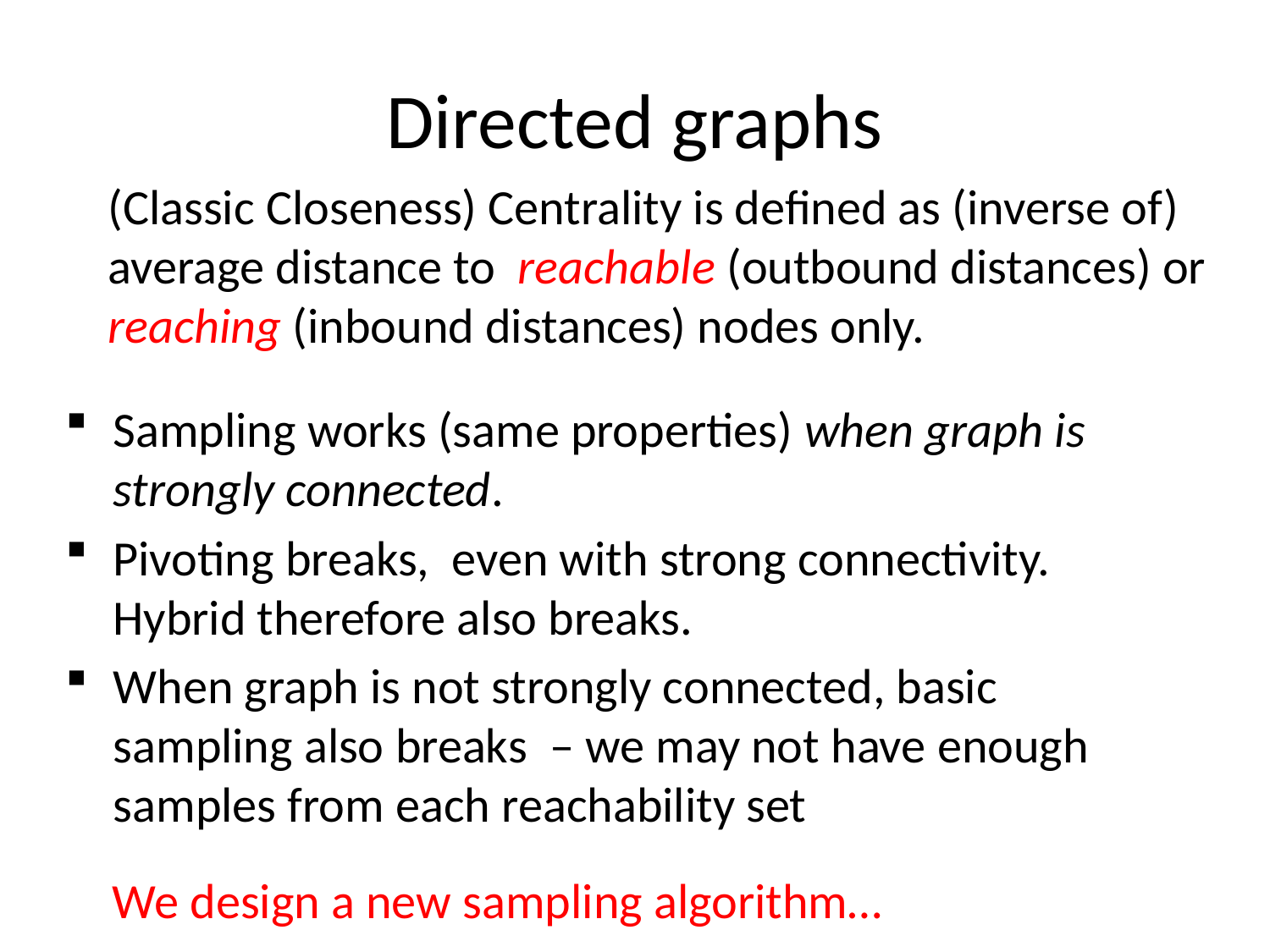

# Directed graphs
(Classic Closeness) Centrality is defined as (inverse of) average distance to  reachable (outbound distances) or reaching (inbound distances) nodes only.
Sampling works (same properties) when graph is strongly connected.
Pivoting breaks,  even with strong connectivity. Hybrid therefore also breaks.
When graph is not strongly connected, basic sampling also breaks  – we may not have enough samples from each reachability set
We design a new sampling algorithm…